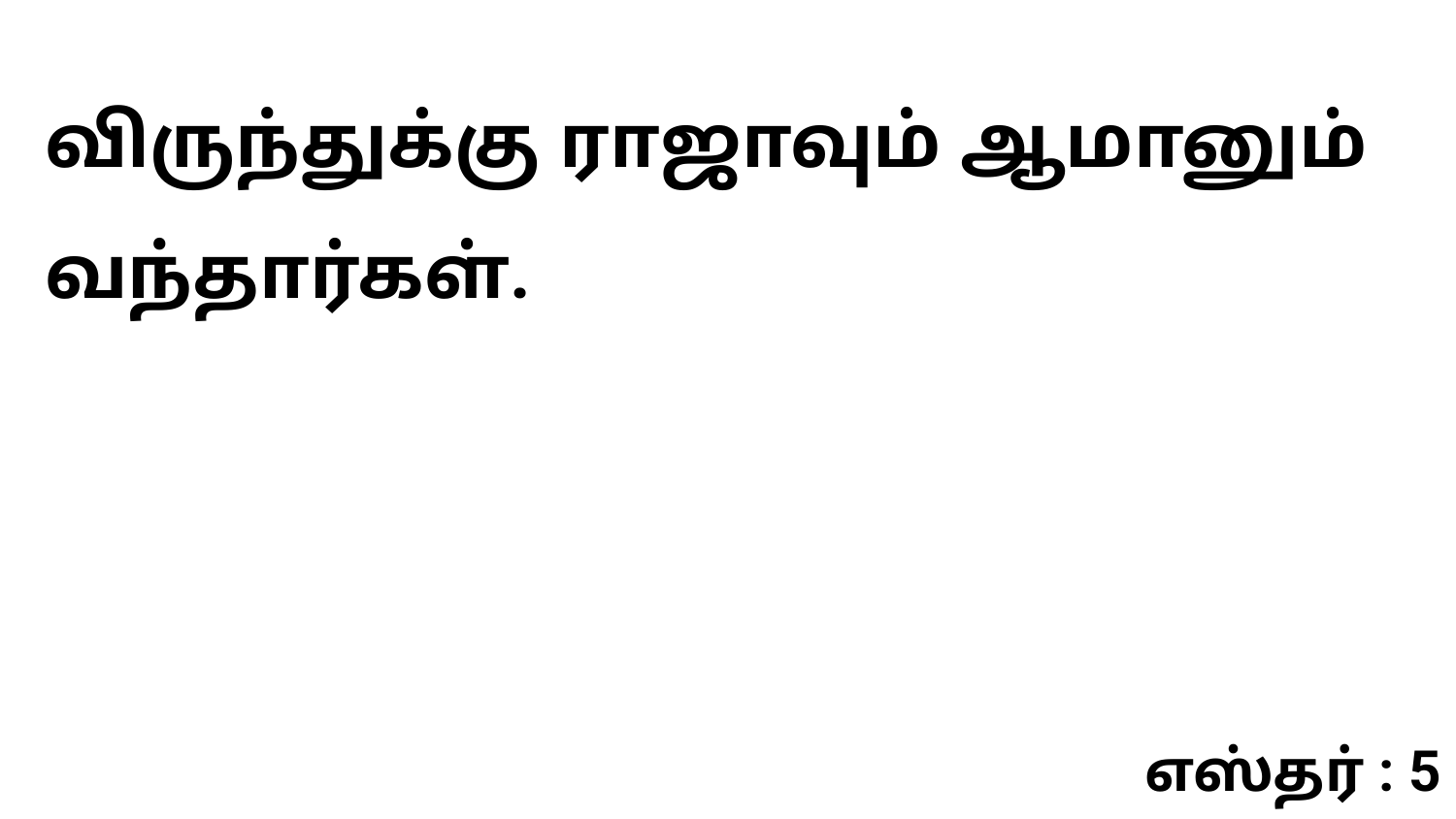

விருந்துக்கு ராஜாவும் ஆமானும் வந்தார்கள்.
எஸ்தர் : 5